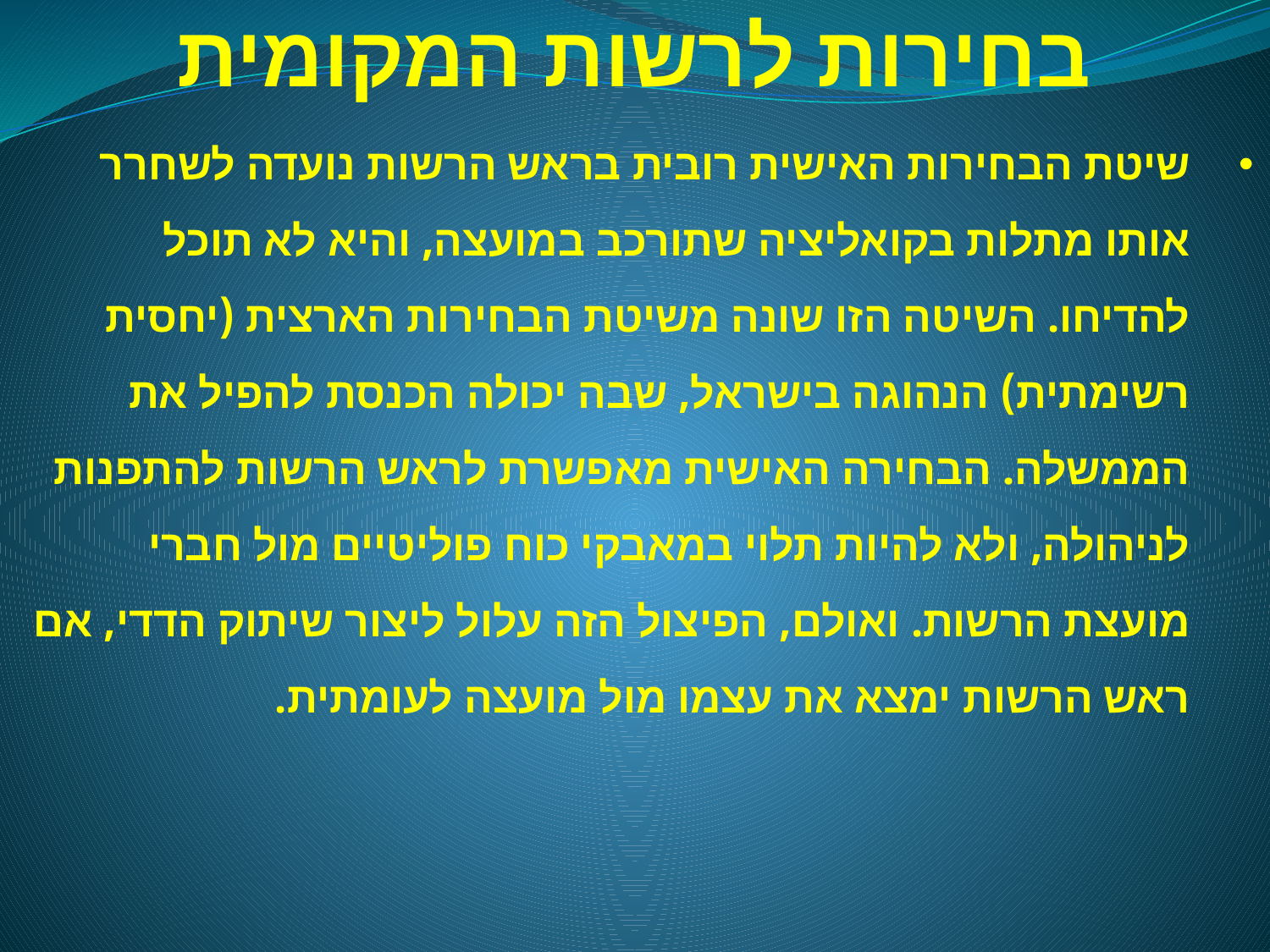

בחירות לרשות המקומית
שיטת הבחירות האישית רובית בראש הרשות נועדה לשחרר אותו מתלות בקואליציה שתורכב במועצה, והיא לא תוכל להדיחו. השיטה הזו שונה משיטת הבחירות הארצית (יחסית רשימתית) הנהוגה בישראל, שבה יכולה הכנסת להפיל את הממשלה. הבחירה האישית מאפשרת לראש הרשות להתפנות לניהולה, ולא להיות תלוי במאבקי כוח פוליטיים מול חברי מועצת הרשות. ואולם, הפיצול הזה עלול ליצור שיתוק הדדי, אם ראש הרשות ימצא את עצמו מול מועצה לעומתית.